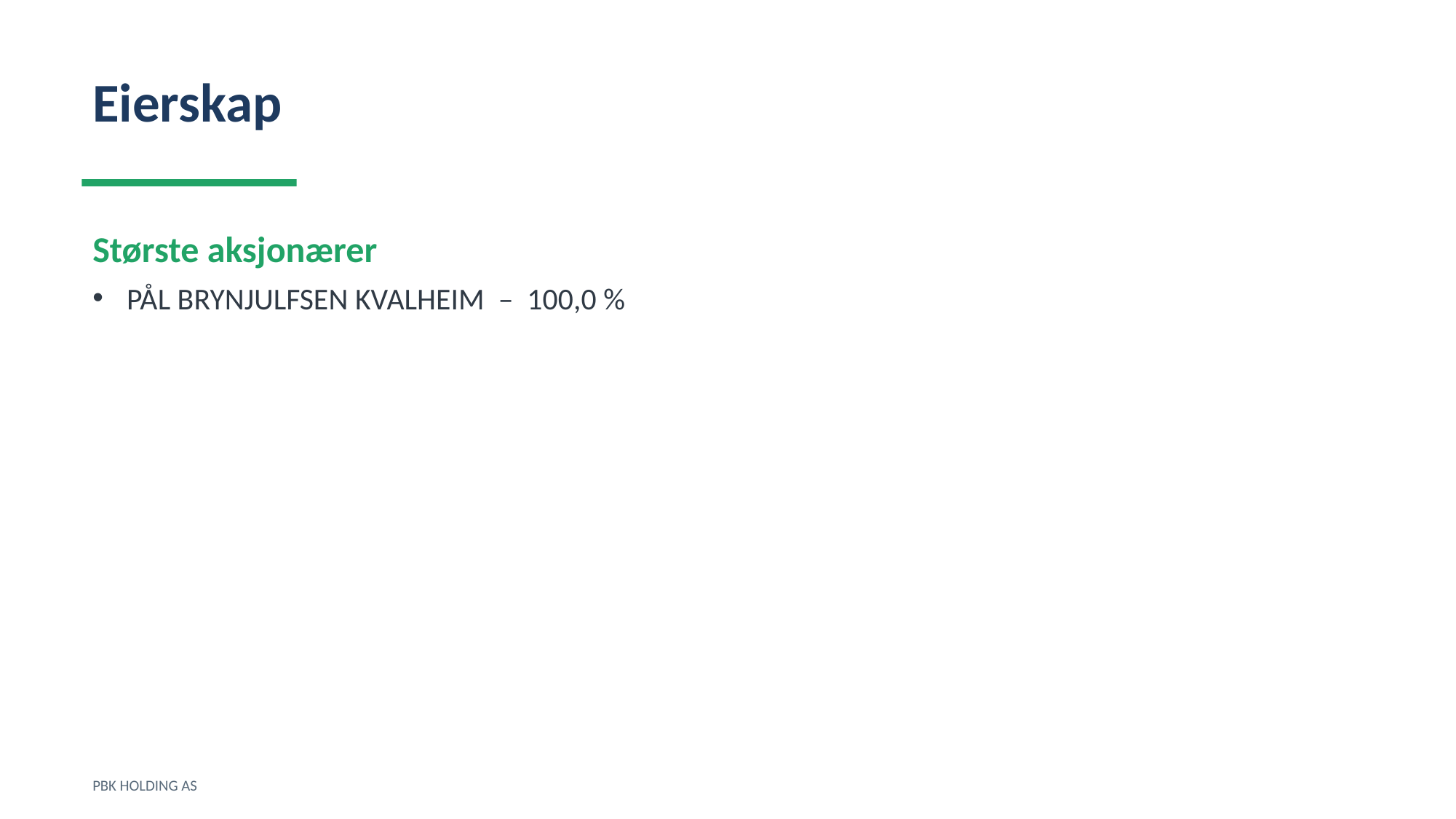

Eierskap

Største aksjonærer
PÅL BRYNJULFSEN KVALHEIM  –  100,0 %
PBK HOLDING AS